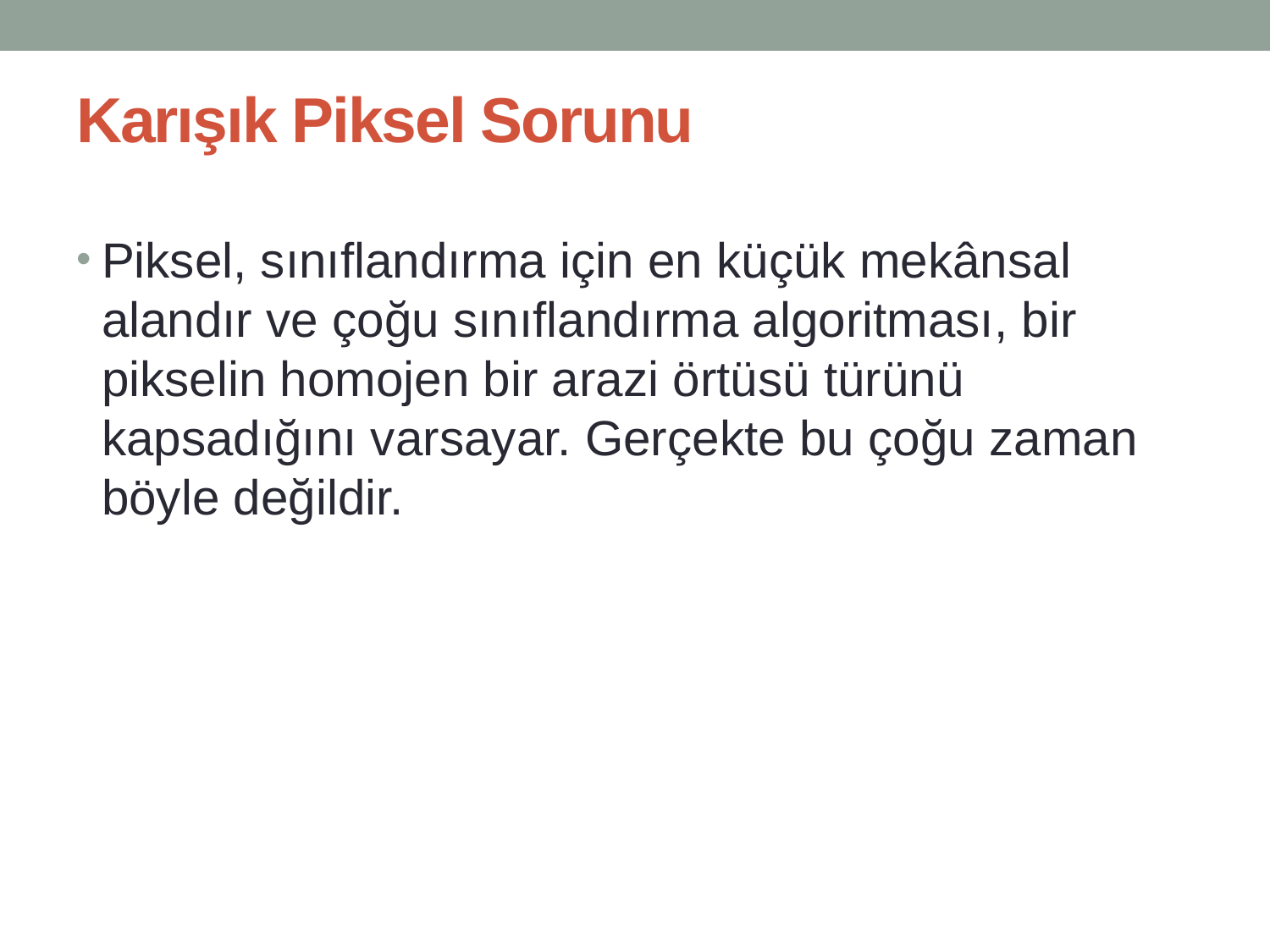

# Karışık Piksel Sorunu
Piksel, sınıflandırma için en küçük mekânsal alandır ve çoğu sınıflandırma algoritması, bir pikselin homojen bir arazi örtüsü türünü kapsadığını varsayar. Gerçekte bu çoğu zaman böyle değildir.